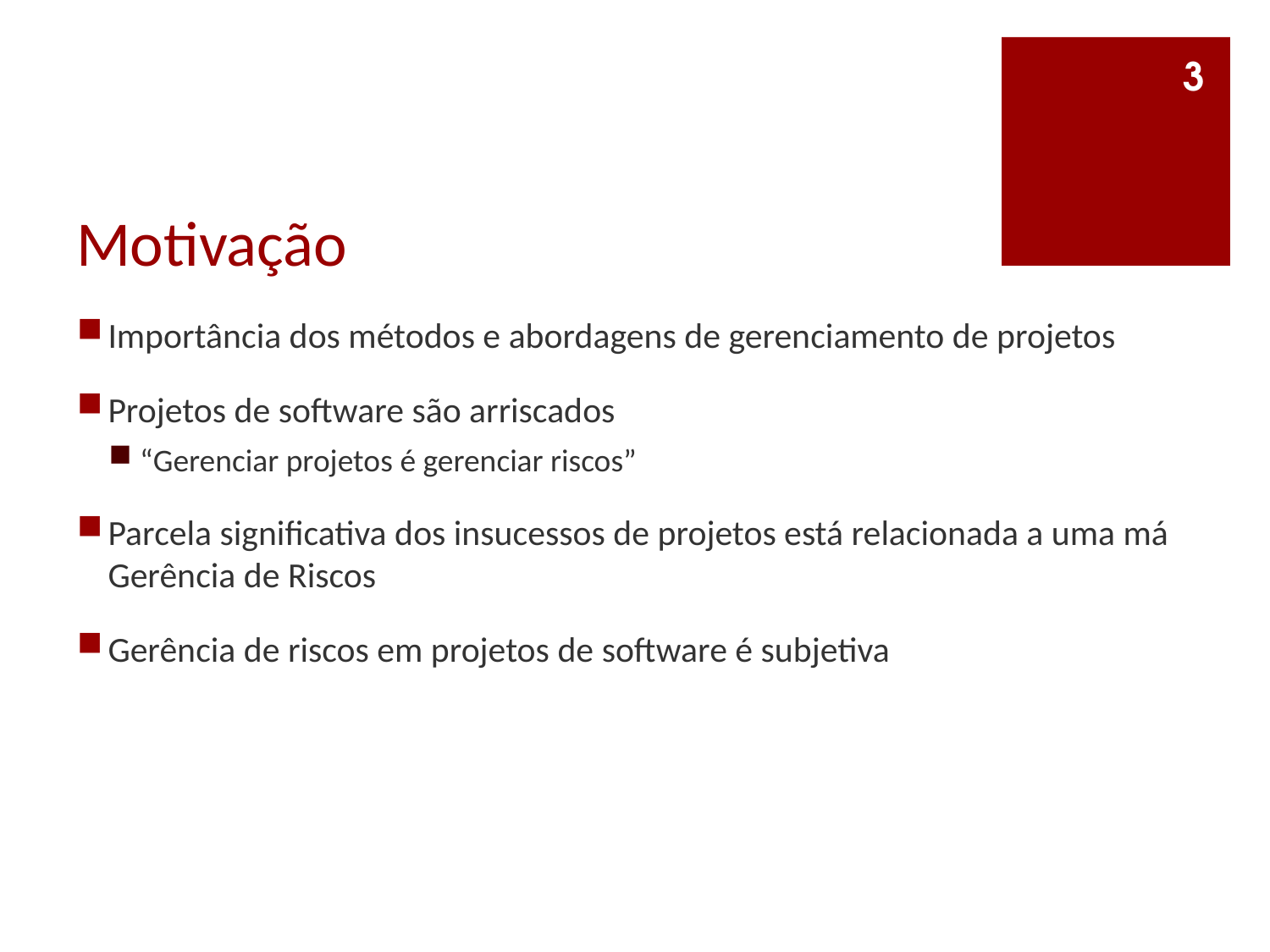

3
# Motivação
Importância dos métodos e abordagens de gerenciamento de projetos
Projetos de software são arriscados
“Gerenciar projetos é gerenciar riscos”
Parcela significativa dos insucessos de projetos está relacionada a uma má Gerência de Riscos
Gerência de riscos em projetos de software é subjetiva